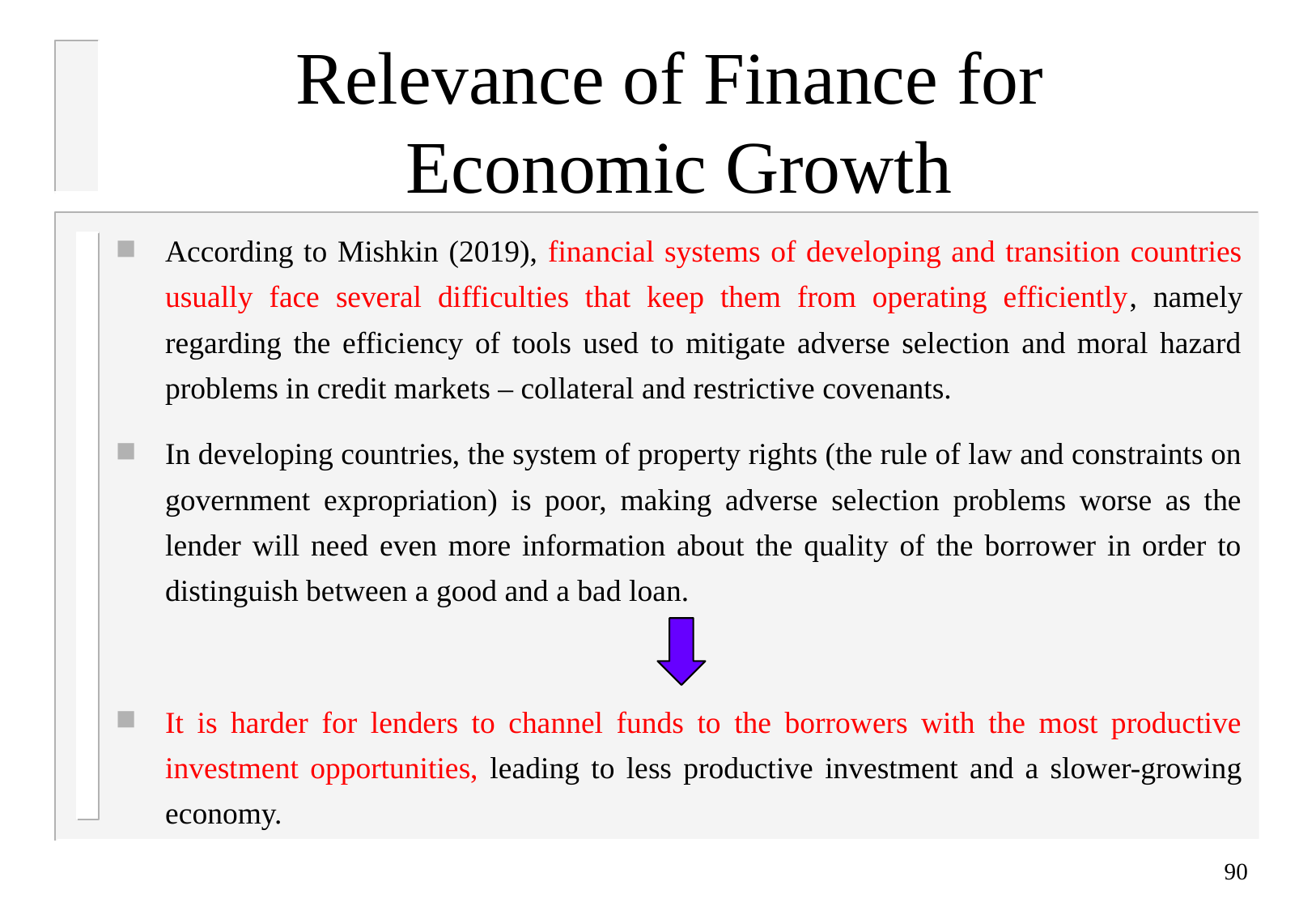

# Relevance of Finance for Economic Growth
According to Mishkin (2019), financial systems of developing and transition countries usually face several difficulties that keep them from operating efficiently, namely regarding the efficiency of tools used to mitigate adverse selection and moral hazard problems in credit markets – collateral and restrictive covenants.
In developing countries, the system of property rights (the rule of law and constraints on government expropriation) is poor, making adverse selection problems worse as the lender will need even more information about the quality of the borrower in order to distinguish between a good and a bad loan.

It is harder for lenders to channel funds to the borrowers with the most productive investment opportunities, leading to less productive investment and a slower-growing economy.

90